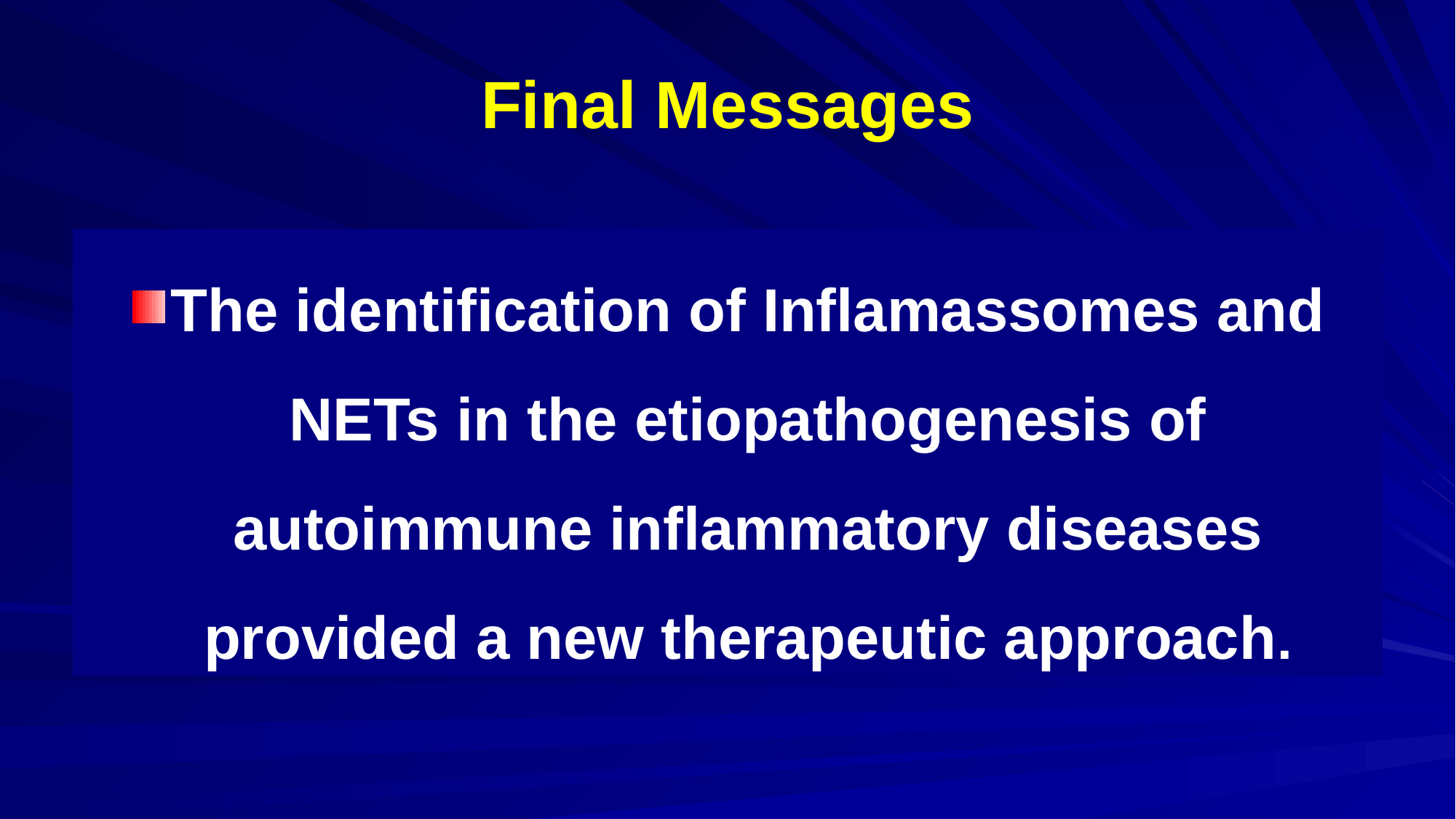

# Final Messages
The identification of Inflamassomes and NETs in the etiopathogenesis of autoimmune inflammatory diseases provided a new therapeutic approach.